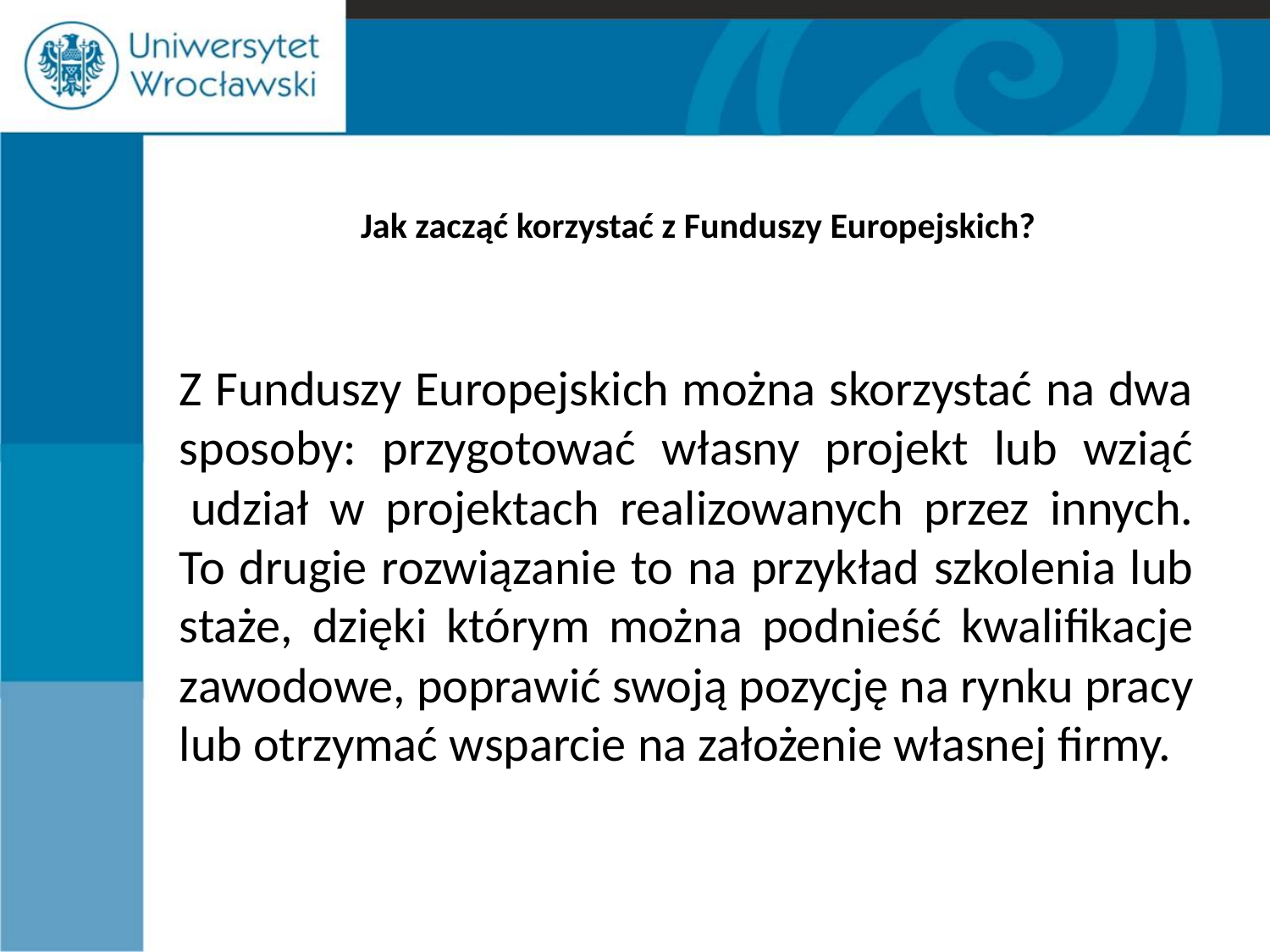

# Jak zacząć korzystać z Funduszy Europejskich?

	Z Funduszy Europejskich można skorzystać na dwa sposoby: przygotować własny projekt lub wziąć  udział w projektach realizowanych przez innych. To drugie rozwiązanie to na przykład szkolenia lub staże, dzięki którym można podnieść kwalifikacje zawodowe, poprawić swoją pozycję na rynku pracy lub otrzymać wsparcie na założenie własnej firmy.